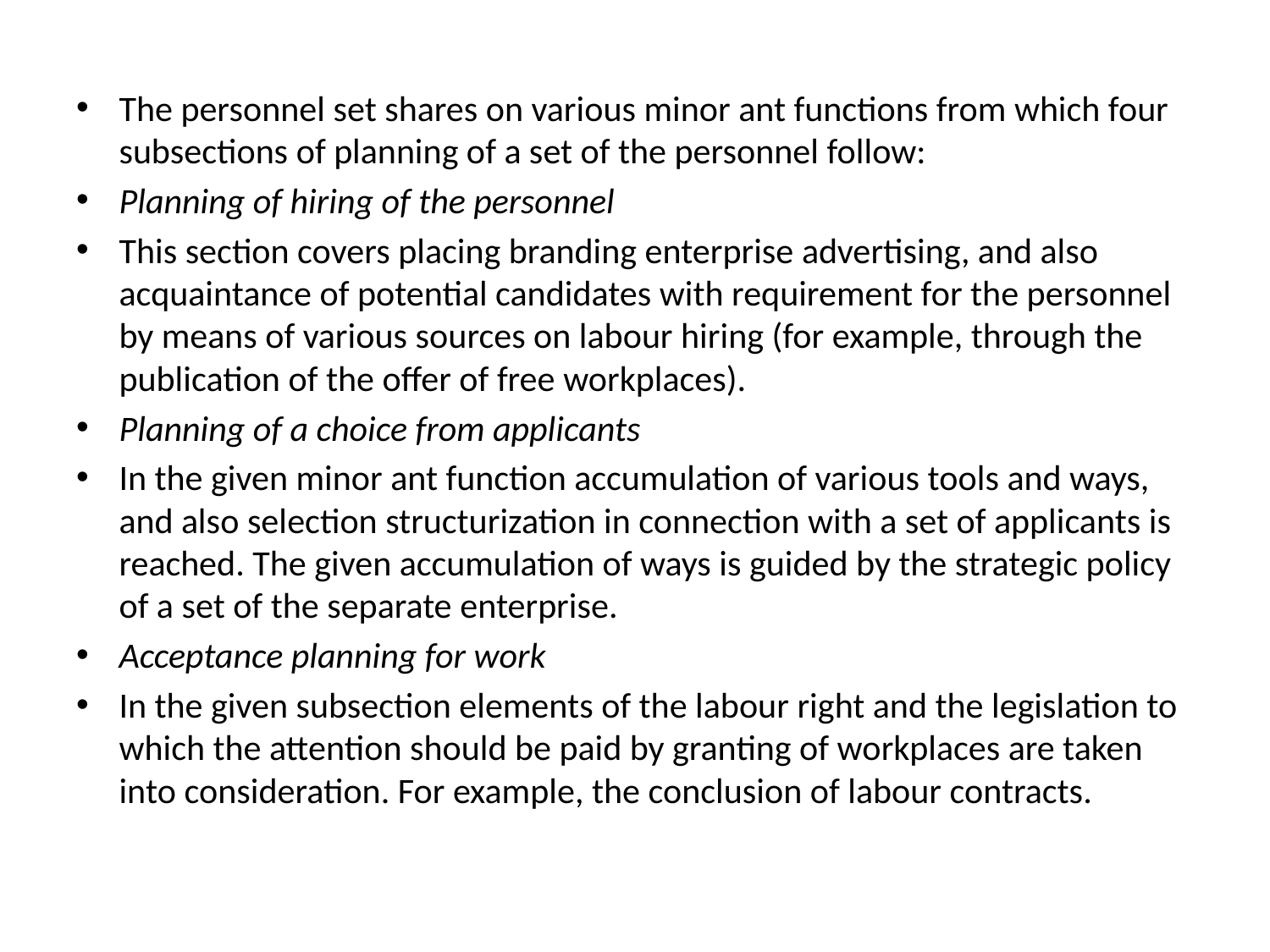

The personnel set shares on various minor ant functions from which four subsections of planning of a set of the personnel follow:
Planning of hiring of the personnel
This section covers placing branding enterprise advertising, and also acquaintance of potential candidates with requirement for the personnel by means of various sources on labour hiring (for example, through the publication of the offer of free workplaces).
Planning of a choice from applicants
In the given minor ant function accumulation of various tools and ways, and also selection structurization in connection with a set of applicants is reached. The given accumulation of ways is guided by the strategic policy of a set of the separate enterprise.
Acceptance planning for work
In the given subsection elements of the labour right and the legislation to which the attention should be paid by granting of workplaces are taken into consideration. For example, the conclusion of labour contracts.